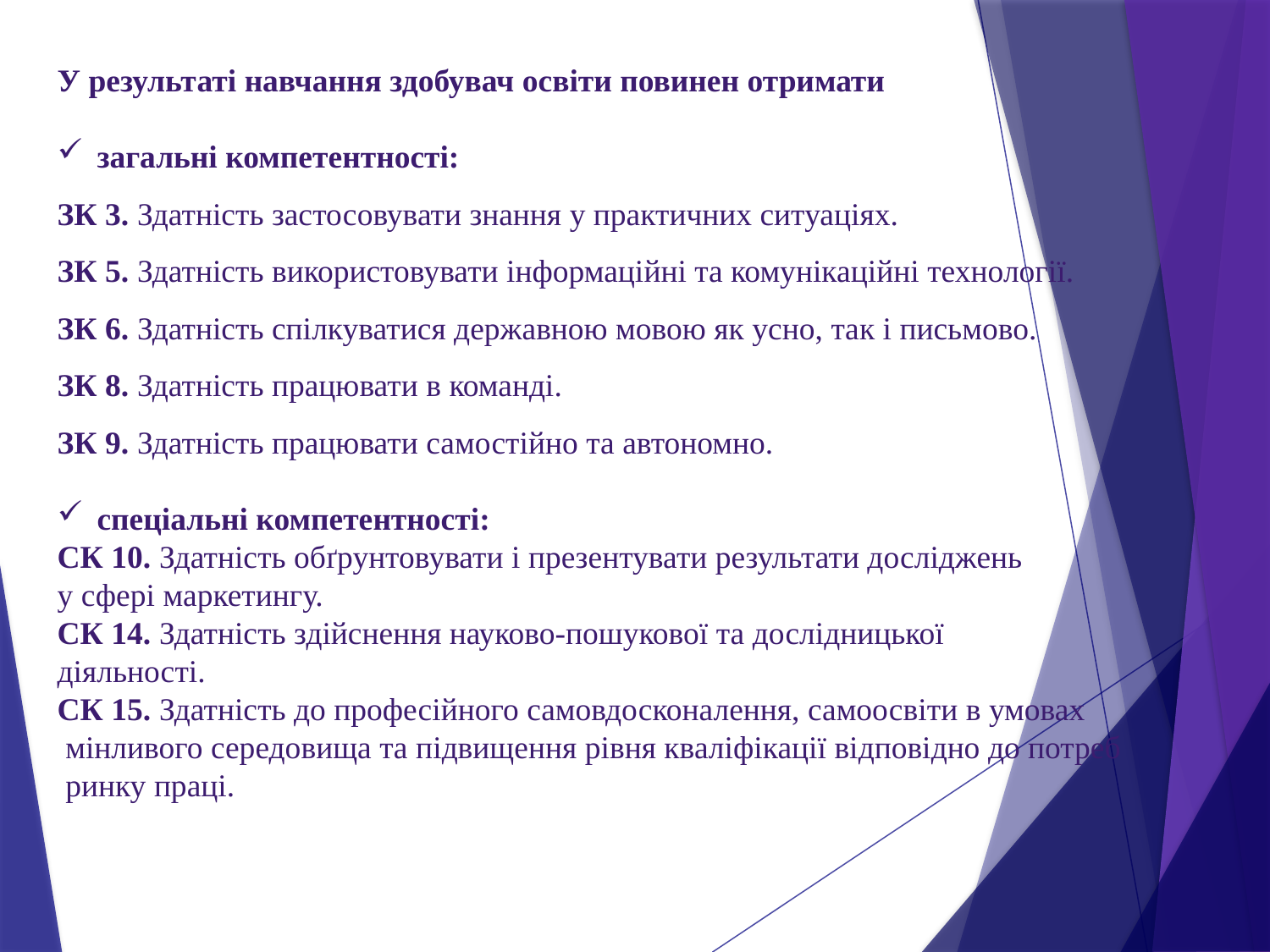

У результаті навчання здобувач освіти повинен отримати

загальні компетентності:
ЗК 3. Здатність застосовувати знання у практичних ситуаціях.
ЗК 5. Здатність використовувати інформаційні та комунікаційні технології.
ЗК 6. Здатність спілкуватися державною мовою як усно, так і письмово.
ЗК 8. Здатність працювати в команді.
ЗК 9. Здатність працювати самостійно та автономно.

спеціальні компетентності:
СК 10. Здатність обґрунтовувати і презентувати результати досліджень
у сфері маркетингу.
СК 14. Здатність здійснення науково-пошукової та дослідницької
діяльності.
СК 15. Здатність до професійного самовдосконалення, самоосвіти в умовах
 мінливого середовища та підвищення рівня кваліфікації відповідно до потреб
 ринку праці.